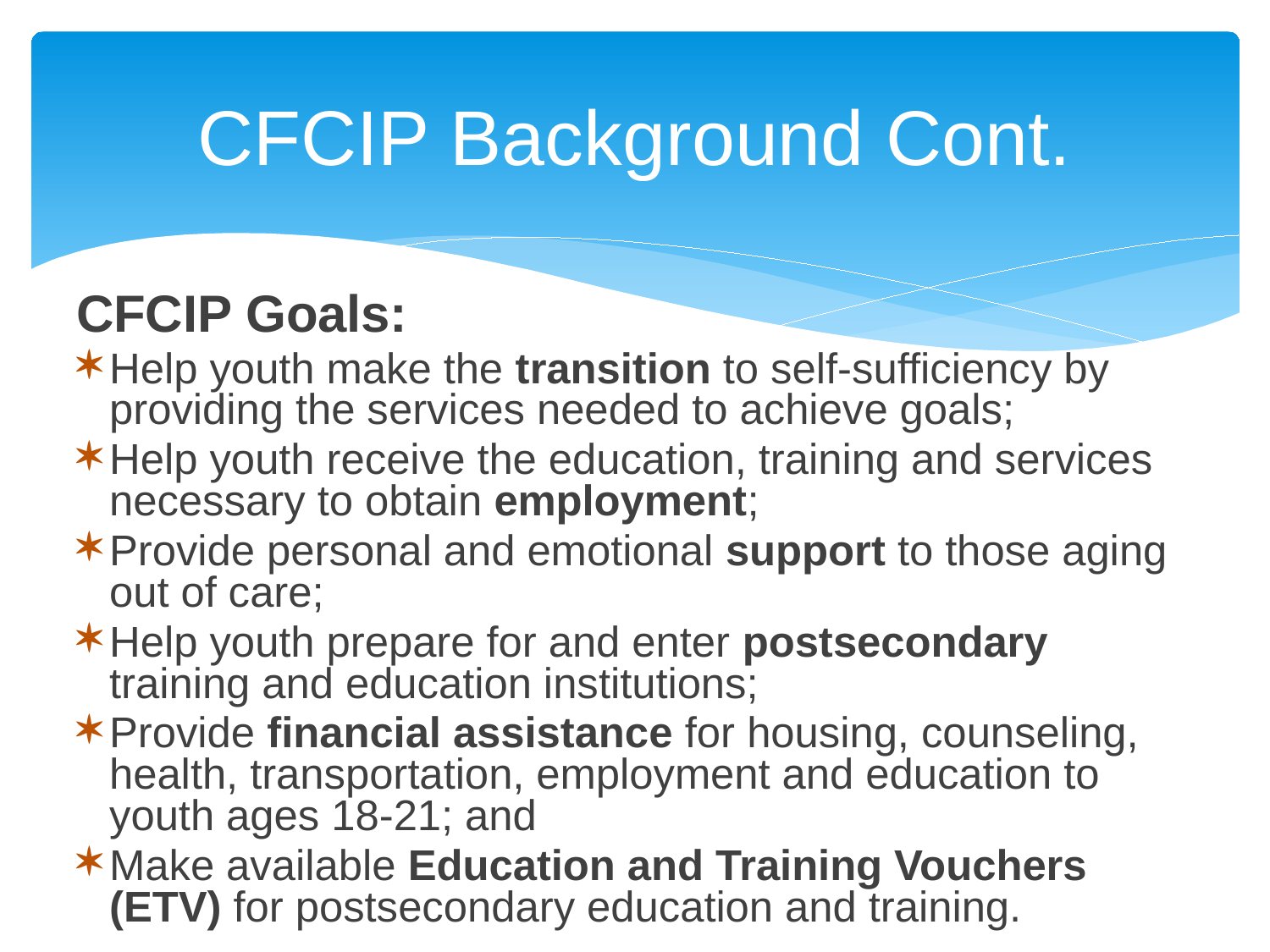

# CFCIP Background Cont.
CFCIP Goals:
Help youth make the transition to self-sufficiency by providing the services needed to achieve goals;
Help youth receive the education, training and services necessary to obtain employment;
Provide personal and emotional support to those aging out of care;
Help youth prepare for and enter postsecondary training and education institutions;
Provide financial assistance for housing, counseling, health, transportation, employment and education to youth ages 18-21; and
Make available Education and Training Vouchers (ETV) for postsecondary education and training.